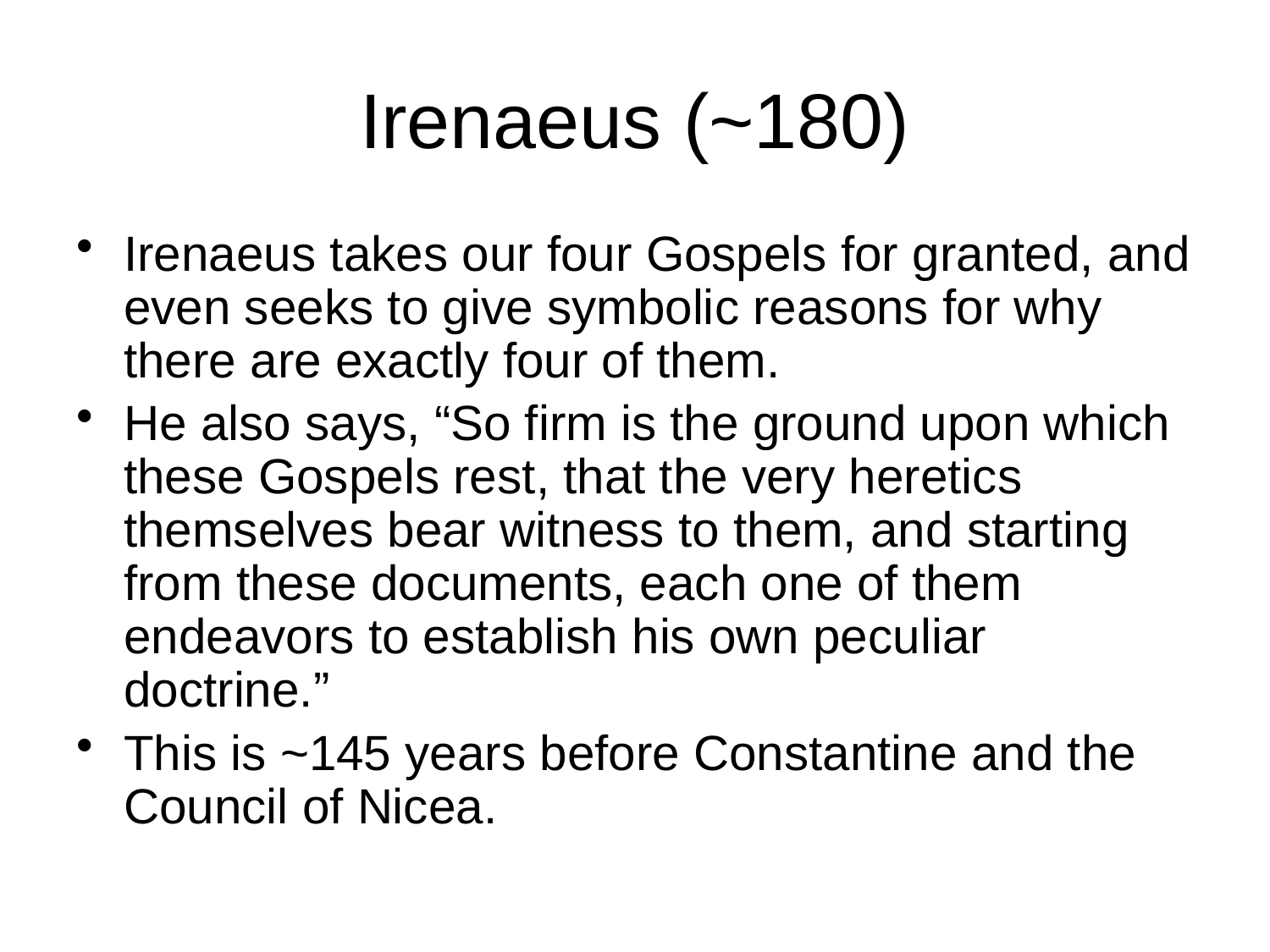

# Irenaeus (~180)
Irenaeus takes our four Gospels for granted, and even seeks to give symbolic reasons for why there are exactly four of them.
He also says, “So firm is the ground upon which these Gospels rest, that the very heretics themselves bear witness to them, and starting from these documents, each one of them endeavors to establish his own peculiar doctrine.”
This is ~145 years before Constantine and the Council of Nicea.